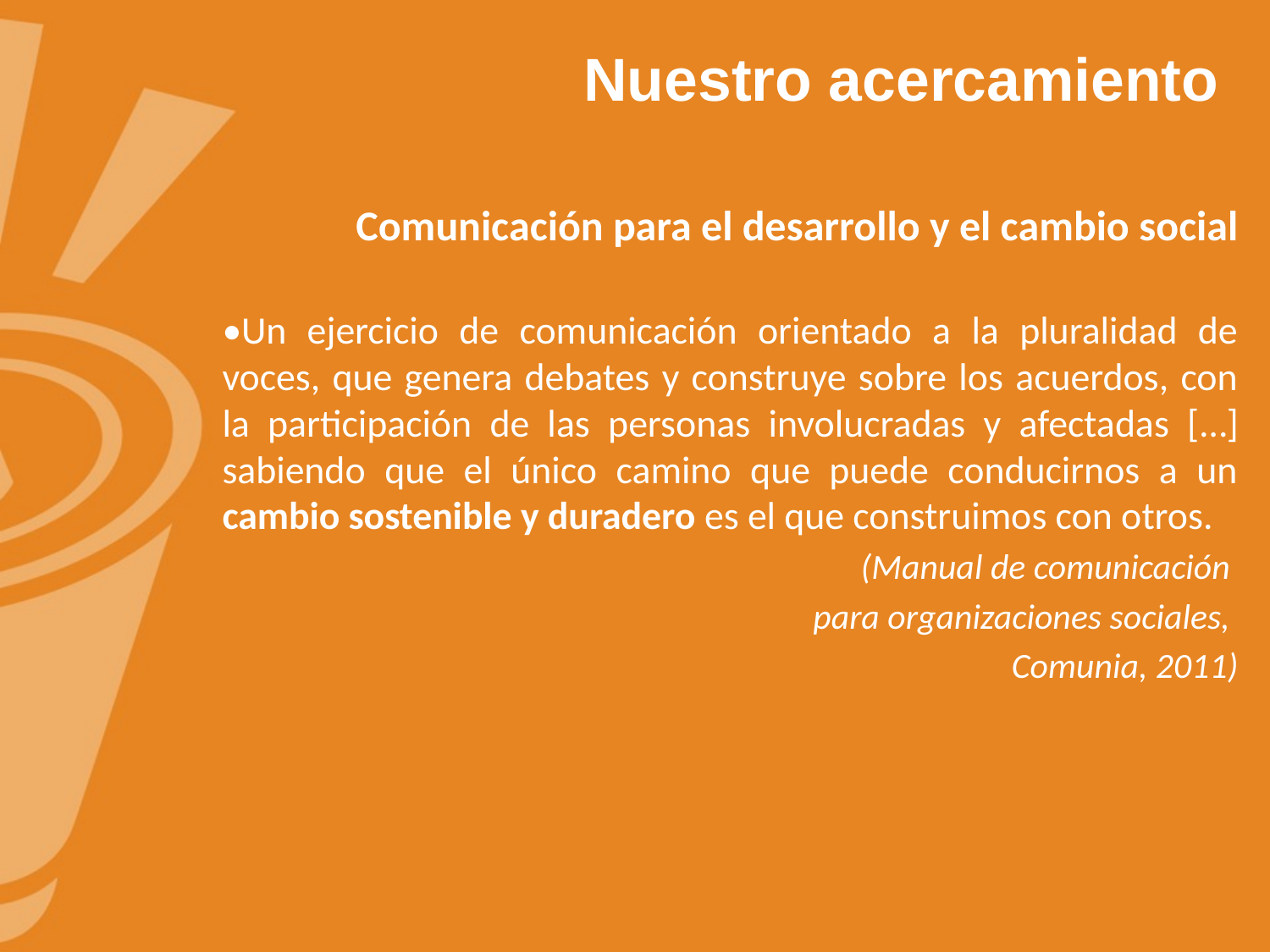

# Nuestro acercamiento
Comunicación para el desarrollo y el cambio social
•Un ejercicio de comunicación orientado a la pluralidad de voces, que genera debates y construye sobre los acuerdos, con la participación de las personas involucradas y afectadas […] sabiendo que el único camino que puede conducirnos a un cambio sostenible y duradero es el que construimos con otros.
(Manual de comunicación
para organizaciones sociales,
Comunia, 2011)